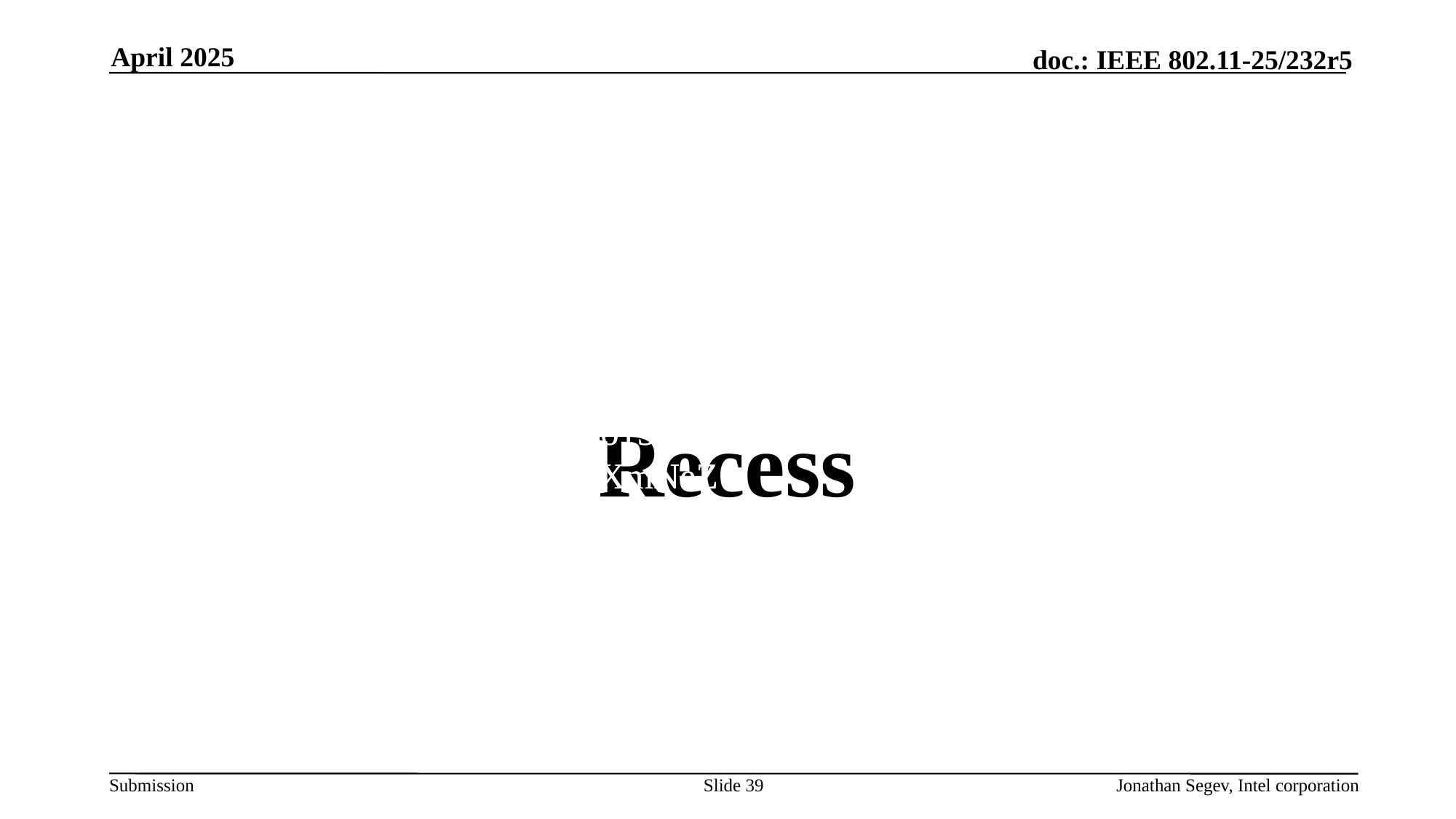

April 2025
#

Recess
https://www.youtube.com/watch?v=gF_hl2T2hwY&t=93s&pp=ygUt15PXoNeZ15DXnCDXpNeo15nXk9ee158g15TXmdeV16Ig15TXntep16TXmNeZ
https://www.youtube.com/watch?v=gF_hl2T2hwY&t=93s&pp=ygUt15PXoNeZ15DXnCDXpNeo15nXk9ee158g15TXmdeV16Ig15TXntep16TXmNeZ
Slide 39
Jonathan Segev, Intel corporation